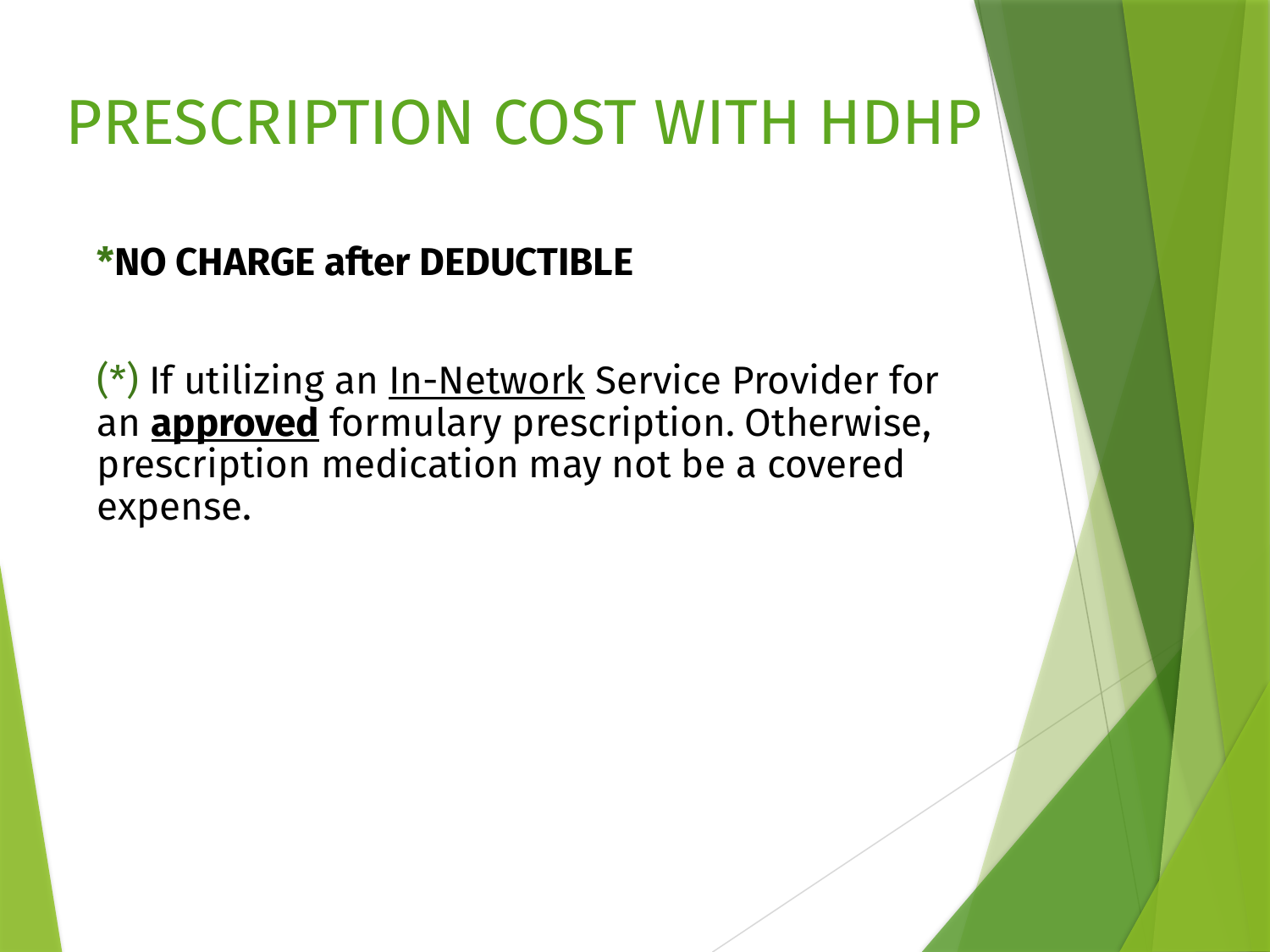

# PRESCRIPTION COST WITH HDHP

*NO CHARGE after DEDUCTIBLE

(*) If utilizing an In-Network Service Provider for    an approved formulary prescription. Otherwise, prescription medication may not be a covered expense.